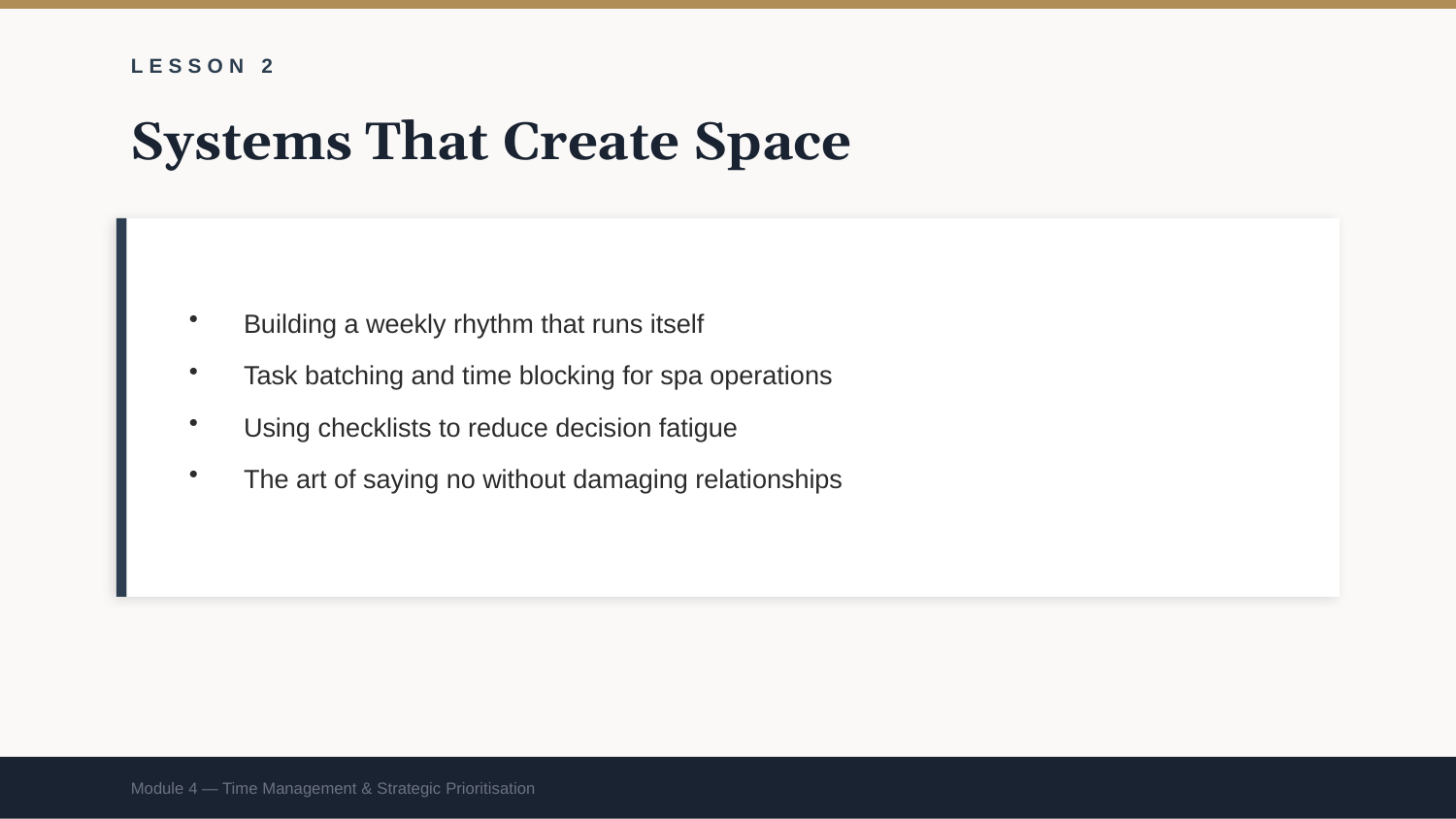

LESSON 2
Systems That Create Space

Building a weekly rhythm that runs itself
Task batching and time blocking for spa operations
Using checklists to reduce decision fatigue
The art of saying no without damaging relationships

Module 4 — Time Management & Strategic Prioritisation